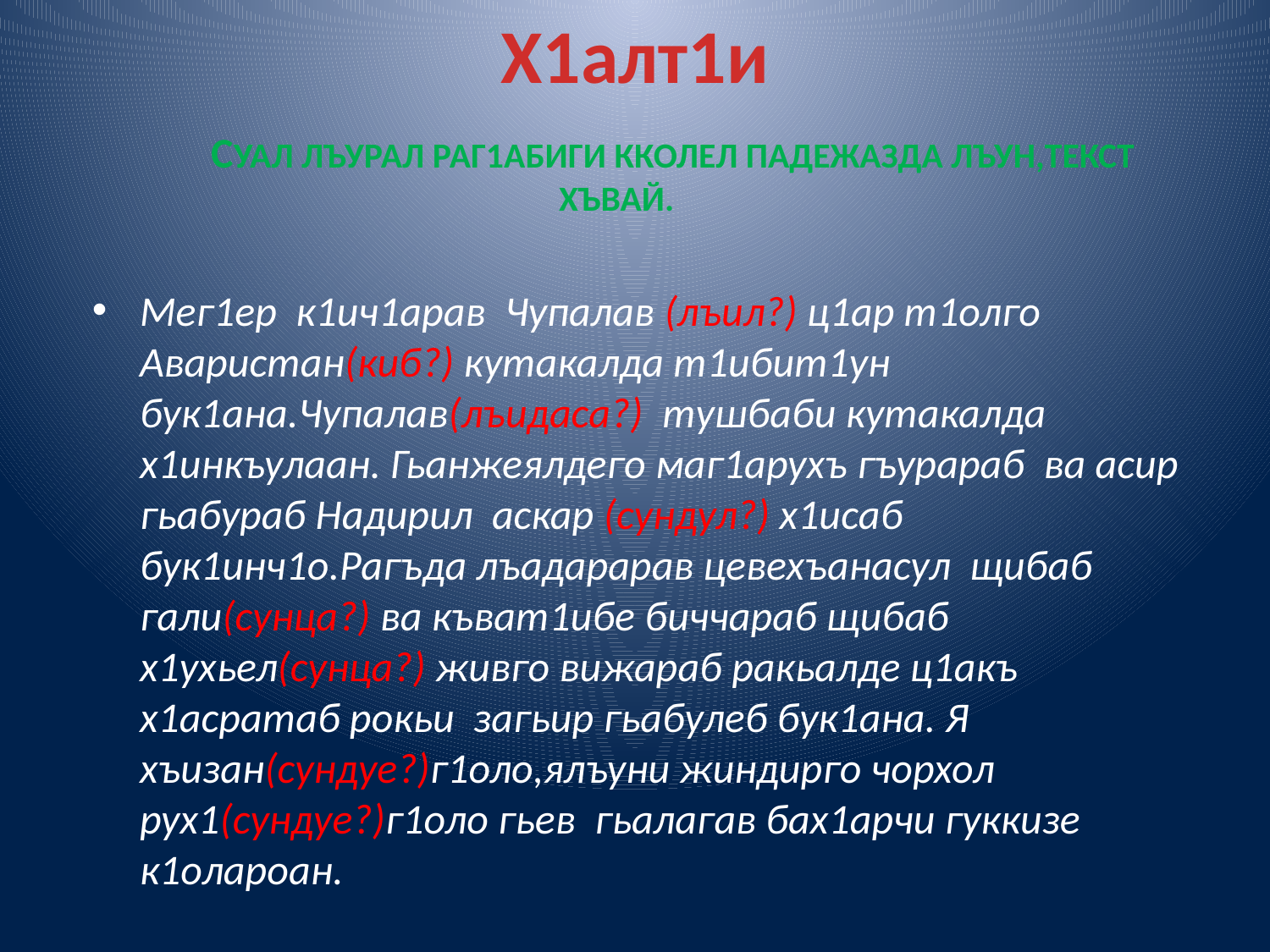

# Х1алт1и
              Суал лъурал раг1абиги кколел падежазда лъун,текст хъвай.
Мег1ер  к1ич1арав  Чупалав (лъил?) ц1ар т1олго Аваристан(киб?) кутакалда т1ибит1ун бук1ана.Чупалав(лъидаса?)  тушбаби кутакалда  х1инкъулаан. Гьанжеялдего маг1арухъ гъурараб  ва асир гьабураб Надирил  аскар (сундул?) х1исаб бук1инч1о.Рагъда лъадарарав цевехъанасул  щибаб гали(сунца?) ва къват1ибе биччараб щибаб х1ухьел(сунца?) живго вижараб ракьалде ц1акъ х1асратаб рокьи  загьир гьабулеб бук1ана. Я хъизан(сундуе?)г1оло,ялъуни жиндирго чорхол рух1(сундуе?)г1оло гьев  гьалагав бах1арчи гуккизе к1олароан.